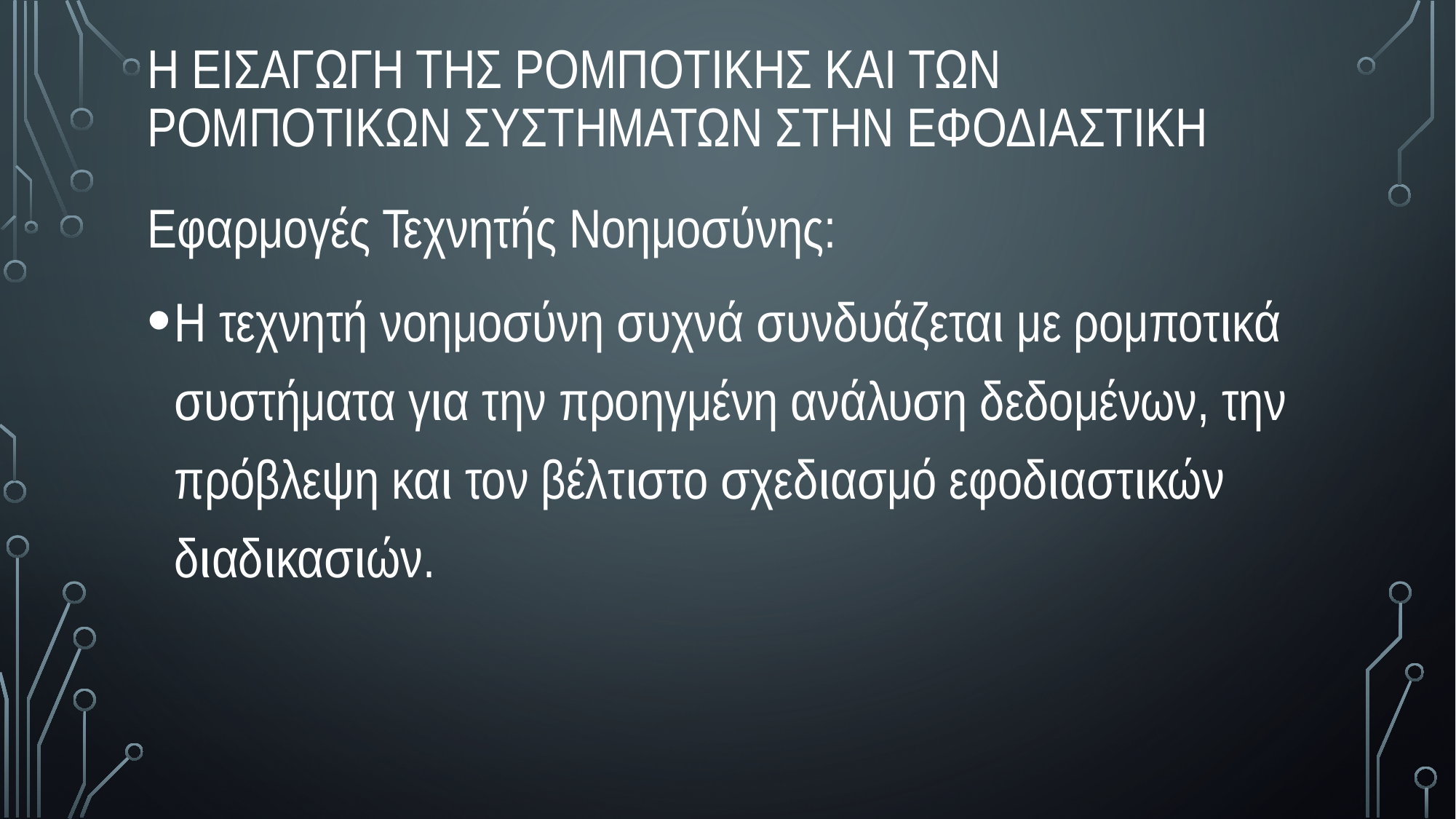

Η εισαγωγη της ρομποτικης και των ρομποτικων συστηματων στην εφοδιαστικη
Εφαρμογές Τεχνητής Νοημοσύνης:
Η τεχνητή νοημοσύνη συχνά συνδυάζεται με ρομποτικά συστήματα για την προηγμένη ανάλυση δεδομένων, την πρόβλεψη και τον βέλτιστο σχεδιασμό εφοδιαστικών διαδικασιών.